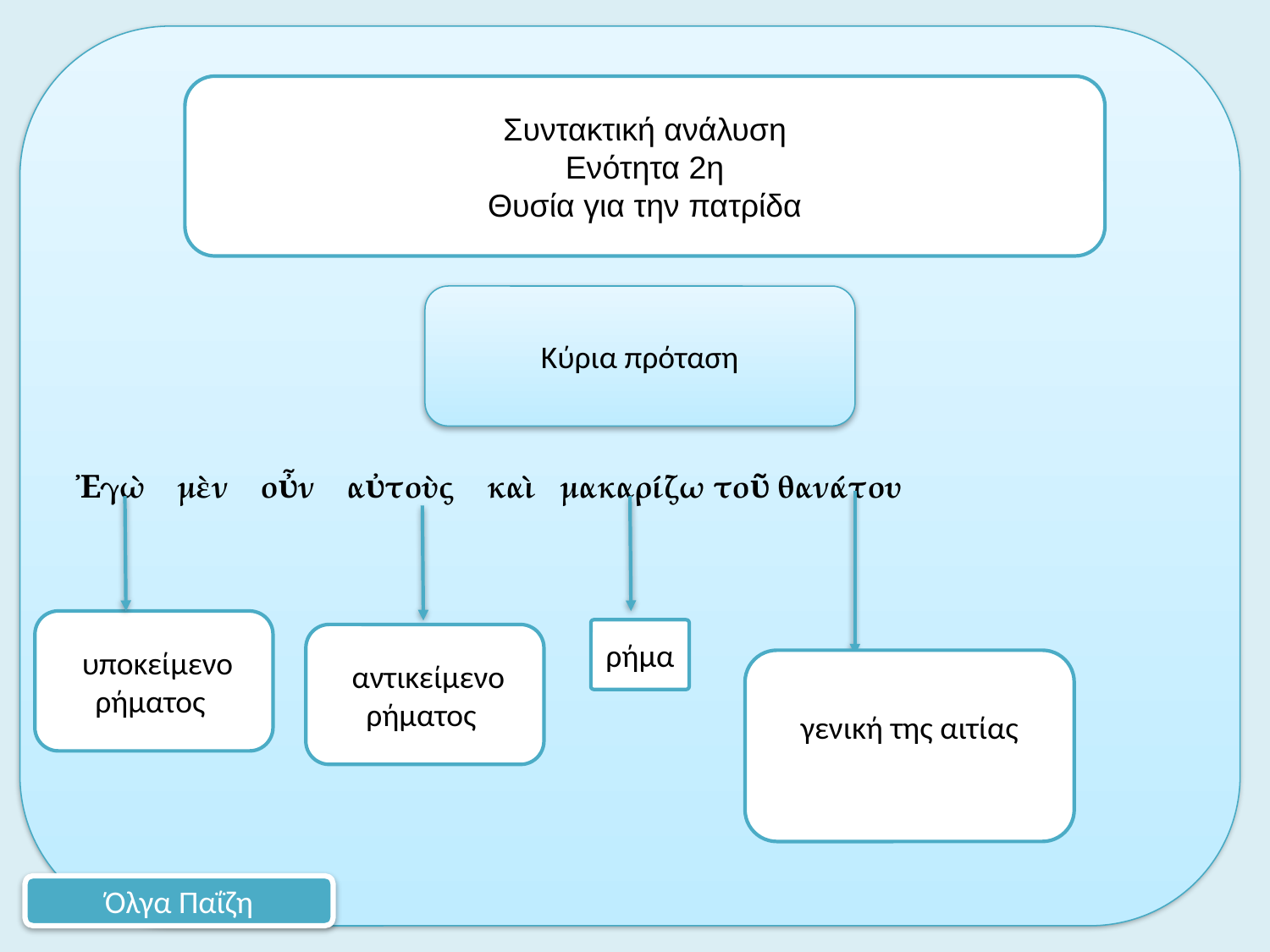

Ἐγὼ    μὲν    οὖν    αὐτοὺς    καὶ   μακαρίζω τοῦ θανάτου
Συντακτική ανάλυση
Ενότητα 2η
Θυσία για την πατρίδα
Κύρια πρόταση
 υποκείμενο ρήματος
ρήμα
 αντικείμενο
ρήματος
γενική της αιτίας

Όλγα Παΐζη